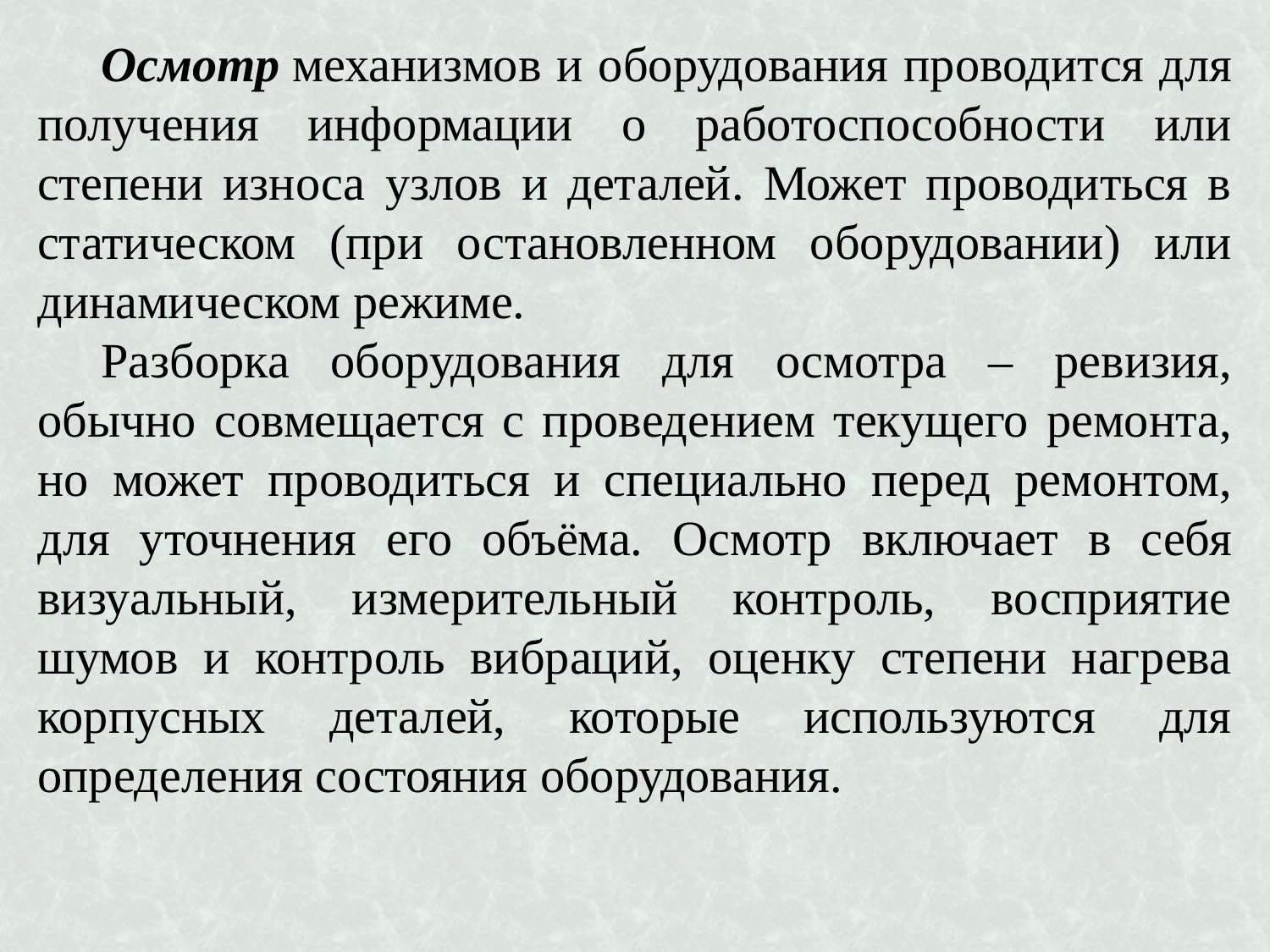

Осмотр механизмов и оборудования проводится для получения информации о работоспособности или степени износа узлов и деталей. Может проводиться в статическом (при остановленном оборудовании) или динамическом режиме.
Разборка оборудования для осмотра – ревизия, обычно совмещается с проведением текущего ремонта, но может проводиться и специально перед ремонтом, для уточнения его объёма. Осмотр включает в себя визуальный, измерительный контроль, восприятие шумов и контроль вибраций, оценку степени нагрева корпусных деталей, которые используются для определения состояния оборудования.